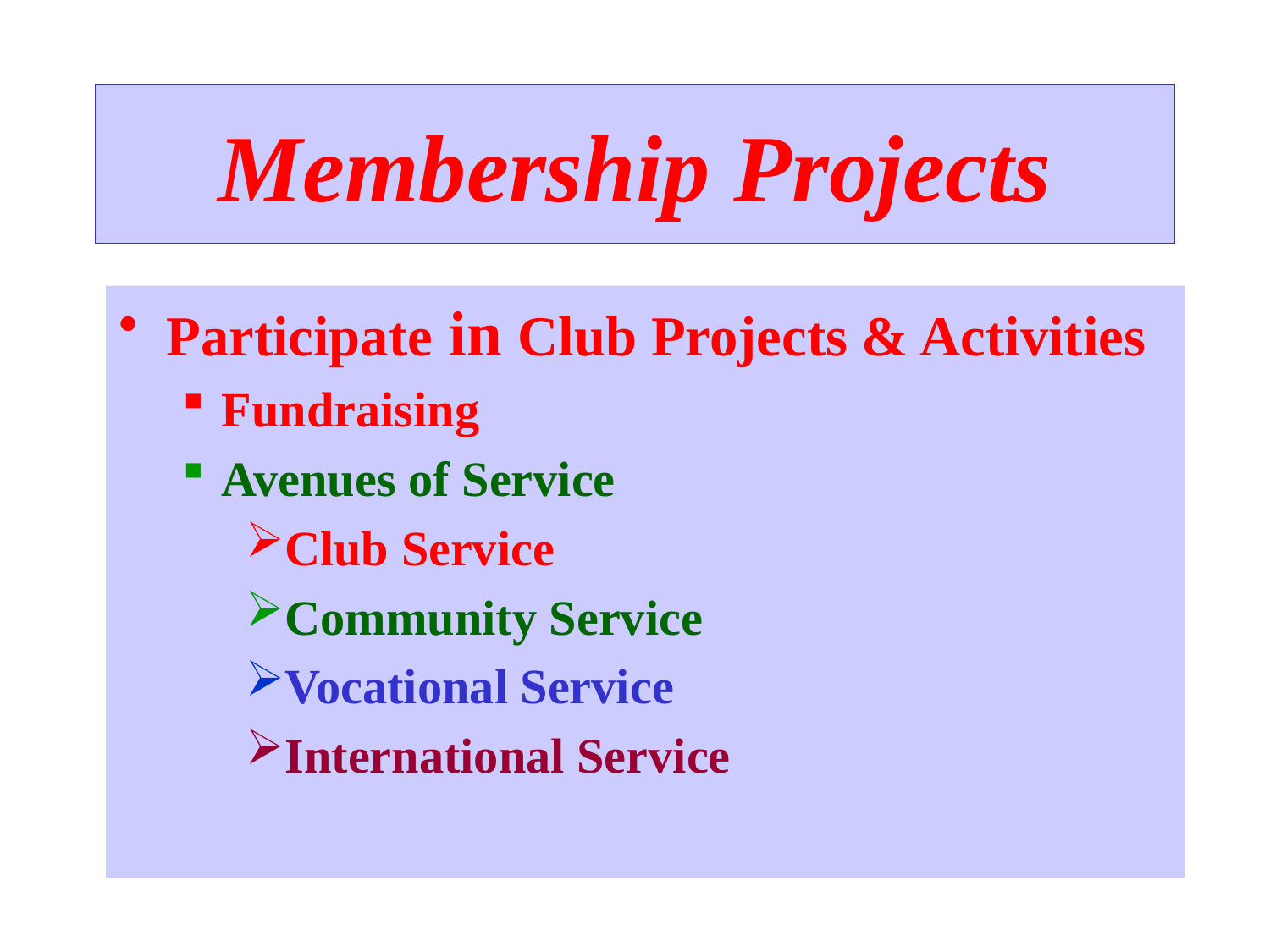

# Membership Projects
Participate in Club Projects & Activities
Fundraising
Avenues of Service
Club Service
Community Service
Vocational Service
International Service